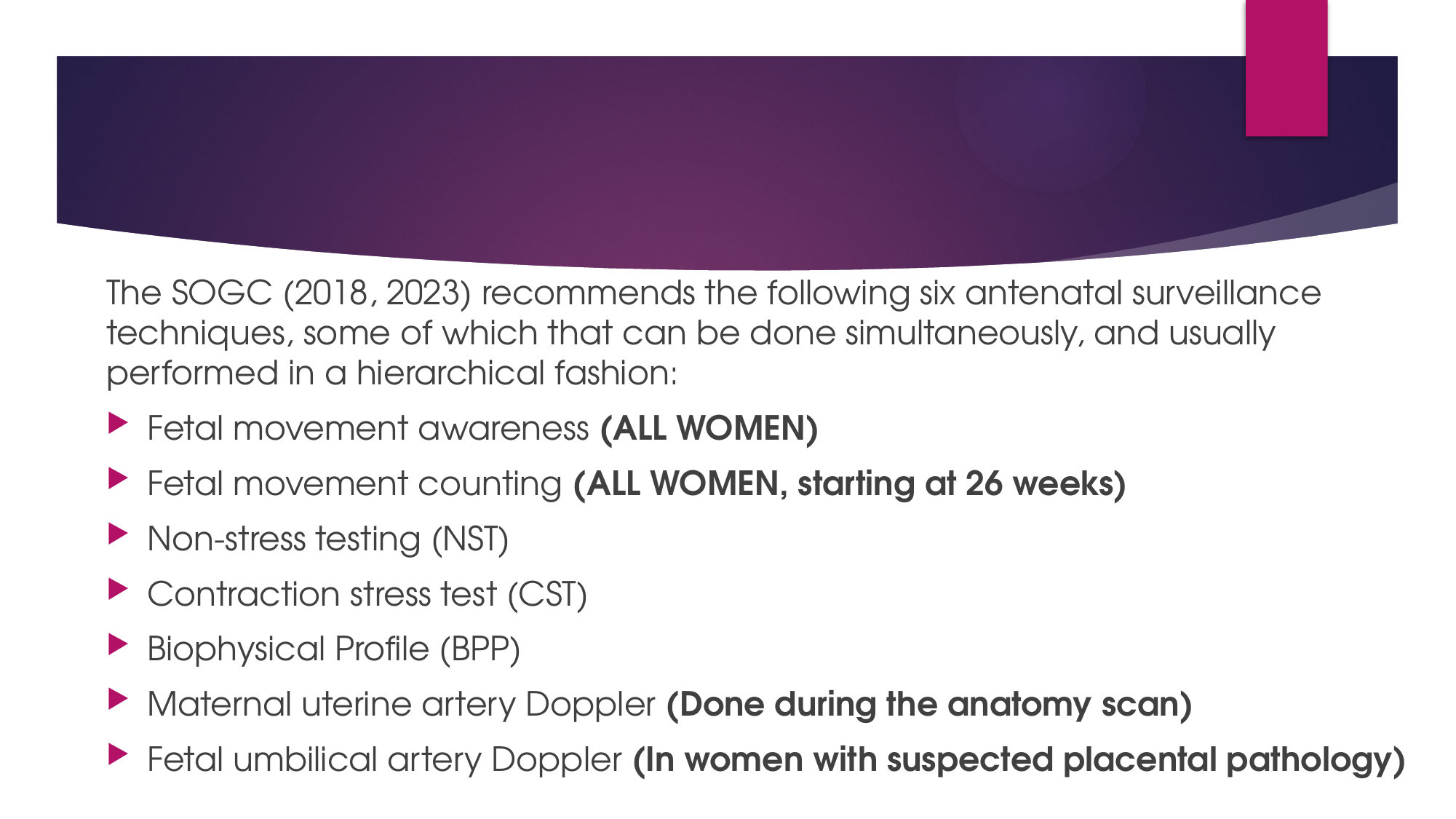

The SOGC (2018, 2023) recommends the following six antenatal surveillance techniques, some of which that can be done simultaneously, and usually performed in a hierarchical fashion:
Fetal movement awareness (ALL WOMEN)
Fetal movement counting (ALL WOMEN, starting at 26 weeks)
Non-stress testing (NST)
Contraction stress test (CST)
Biophysical Profile (BPP)
Maternal uterine artery Doppler (Done during the anatomy scan)
Fetal umbilical artery Doppler (In women with suspected placental pathology)